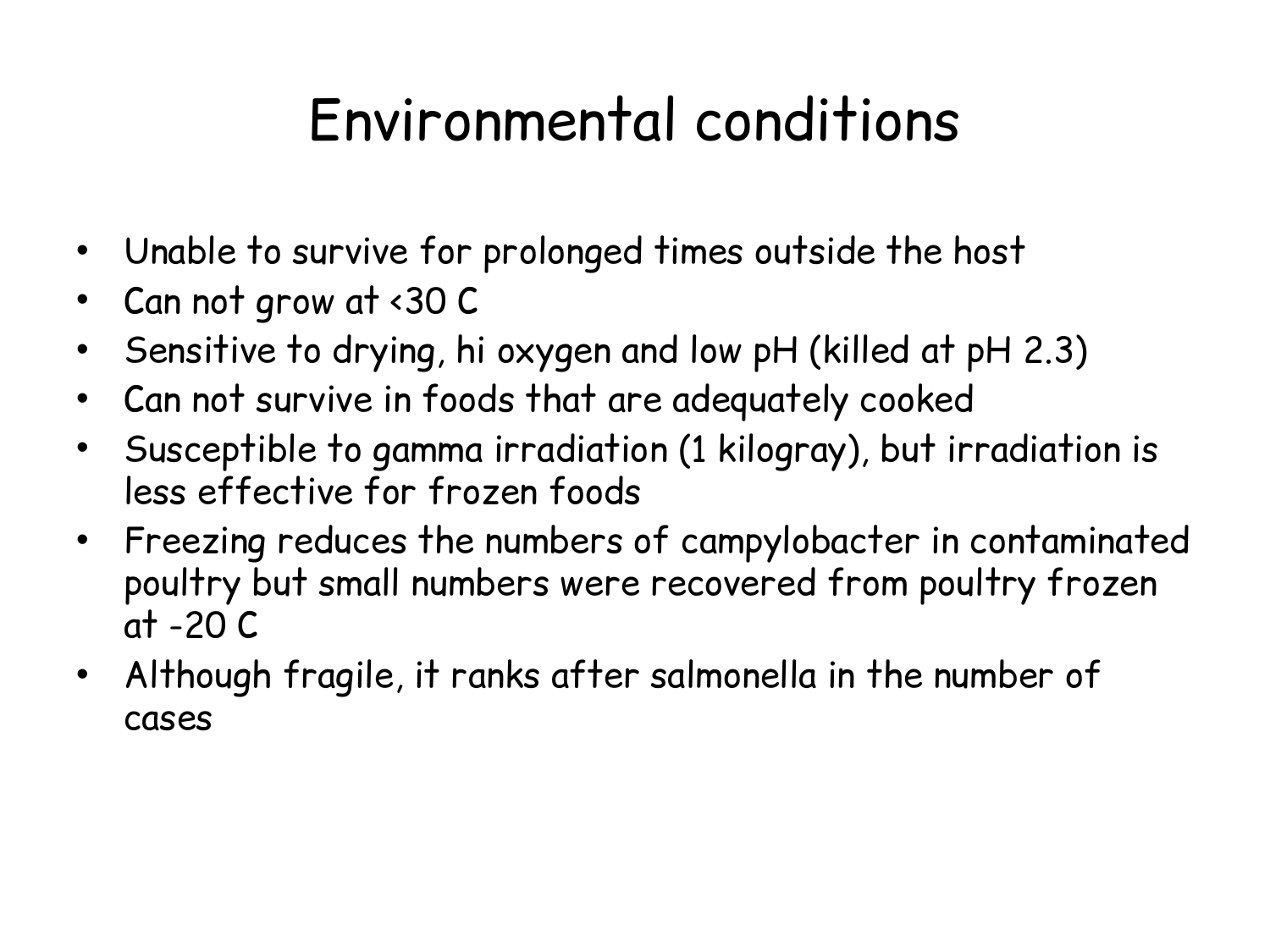

# Environmental conditions
Unable to survive for prolonged times outside the host
Can not grow at <30 C
Sensitive to drying, hi oxygen and low pH (killed at pH 2.3)
Can not survive in foods that are adequately cooked
Susceptible to gamma irradiation (1 kilogray), but irradiation is less effective for frozen foods
Freezing reduces the numbers of campylobacter in contaminated poultry but small numbers were recovered from poultry frozen at -20 C
Although fragile, it ranks after salmonella in the number of cases